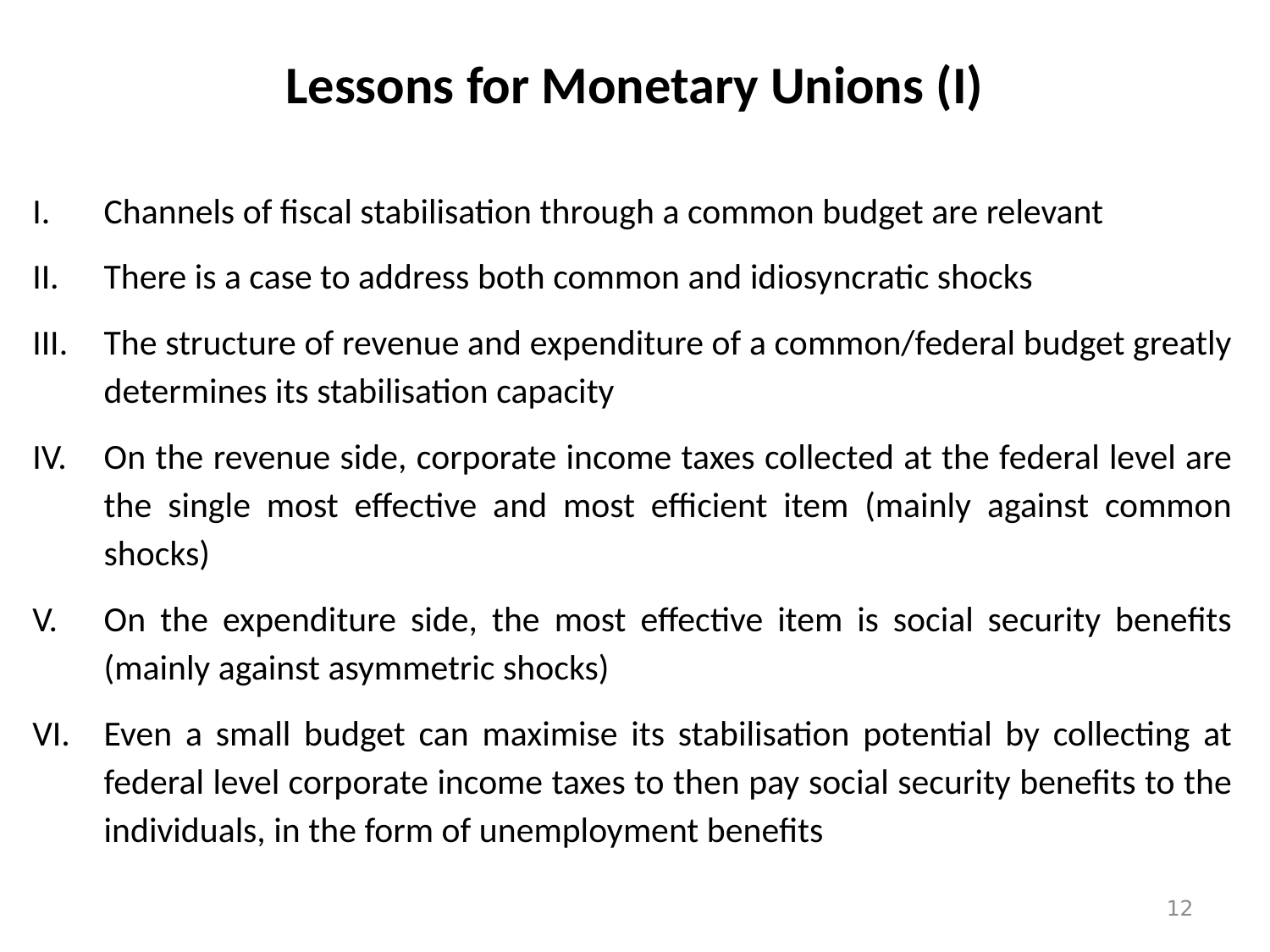

Lessons for Monetary Unions (I)
Channels of fiscal stabilisation through a common budget are relevant
There is a case to address both common and idiosyncratic shocks
The structure of revenue and expenditure of a common/federal budget greatly determines its stabilisation capacity
On the revenue side, corporate income taxes collected at the federal level are the single most effective and most efficient item (mainly against common shocks)
On the expenditure side, the most effective item is social security benefits (mainly against asymmetric shocks)
Even a small budget can maximise its stabilisation potential by collecting at federal level corporate income taxes to then pay social security benefits to the individuals, in the form of unemployment benefits
12